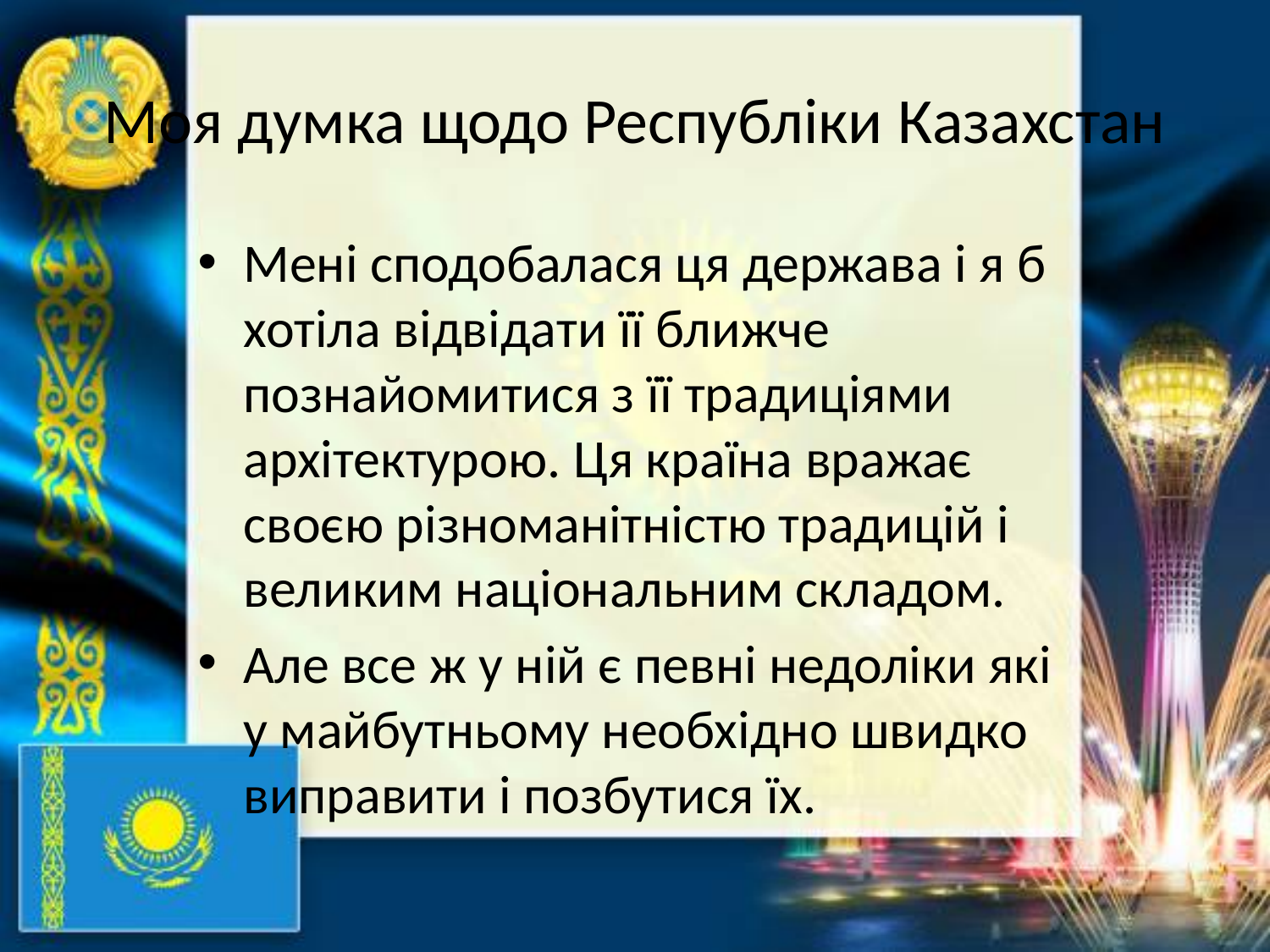

# Моя думка щодо Республіки Казахстан
Мені сподобалася ця держава і я б хотіла відвідати її ближче познайомитися з її традиціями архітектурою. Ця країна вражає своєю різноманітністю традицій і великим національним складом.
Але все ж у ній є певні недоліки які у майбутньому необхідно швидко виправити і позбутися їх.